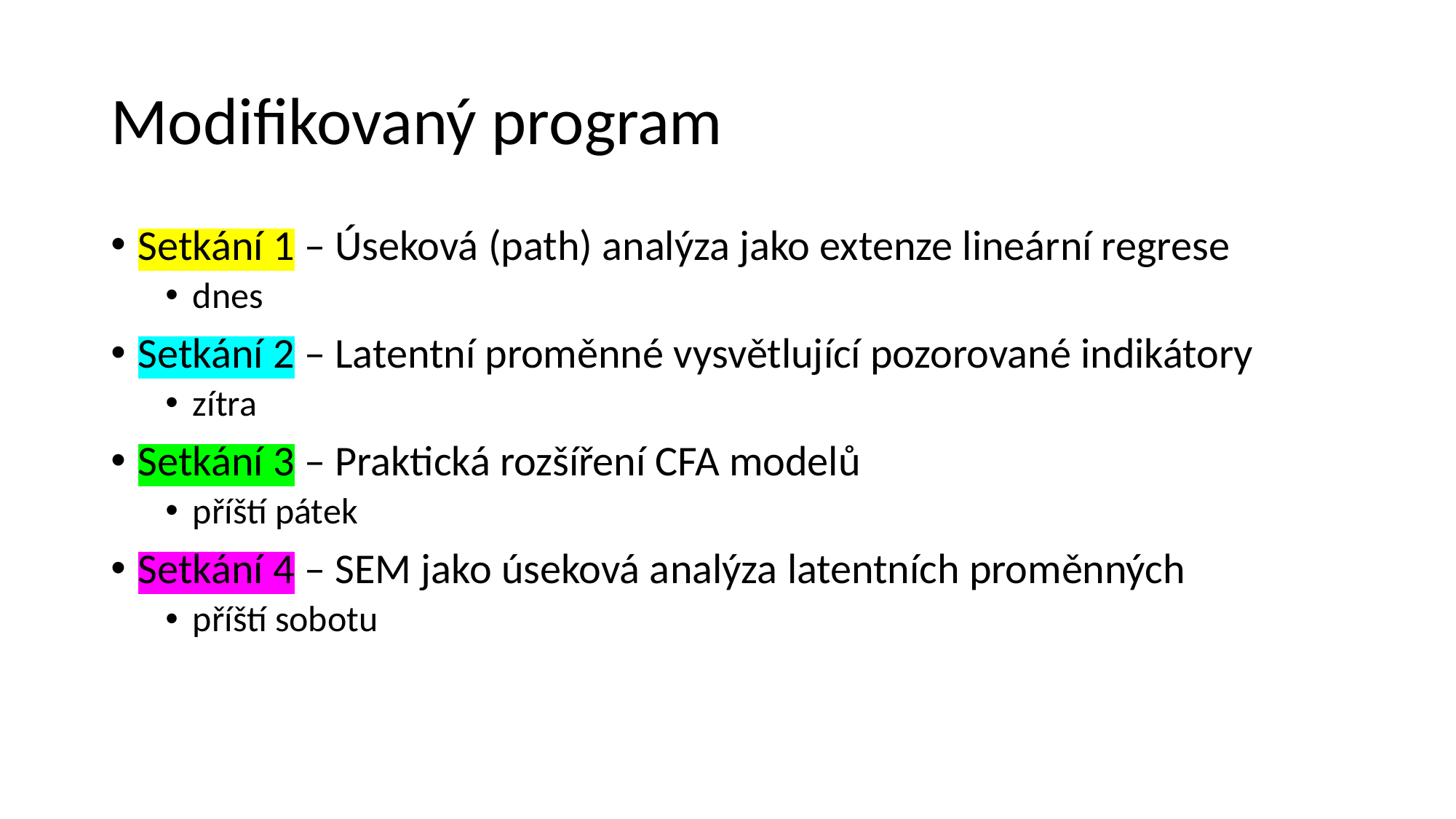

# Modifikovaný program
Setkání 1 – Úseková (path) analýza jako extenze lineární regrese
dnes
Setkání 2 – Latentní proměnné vysvětlující pozorované indikátory
zítra
Setkání 3 – Praktická rozšíření CFA modelů
příští pátek
Setkání 4 – SEM jako úseková analýza latentních proměnných
příští sobotu